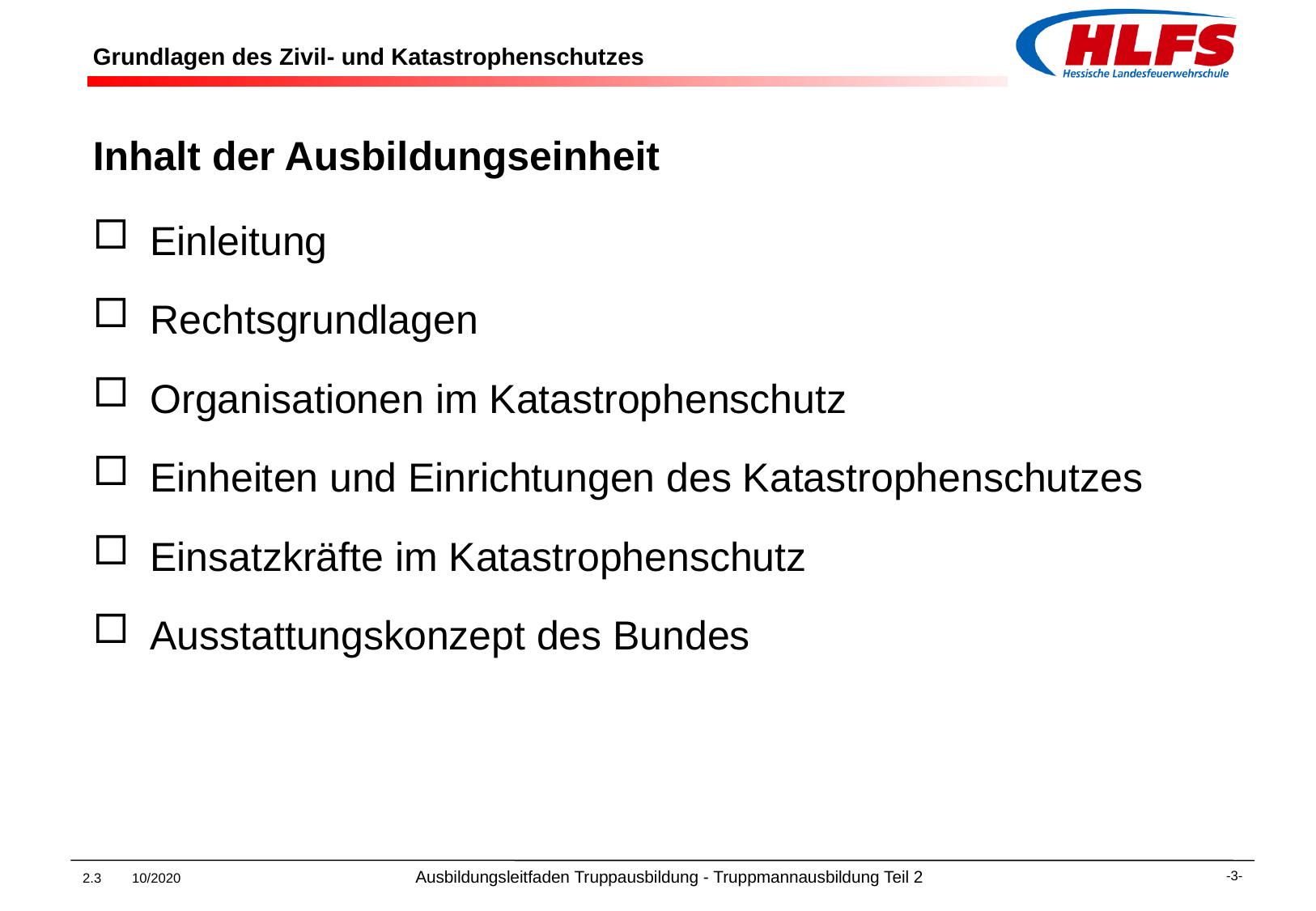

# Grundlagen des Zivil- und Katastrophenschutzes
Inhalt der Ausbildungseinheit

Einleitung
Rechtsgrundlagen
Organisationen im Katastrophenschutz
Einheiten und Einrichtungen des Katastrophenschutzes
Einsatzkräfte im Katastrophenschutz
Ausstattungskonzept des Bundes
2.3        10/2020                                                             Ausbildungsleitfaden Truppausbildung - Truppmannausbildung Teil 2
-3-